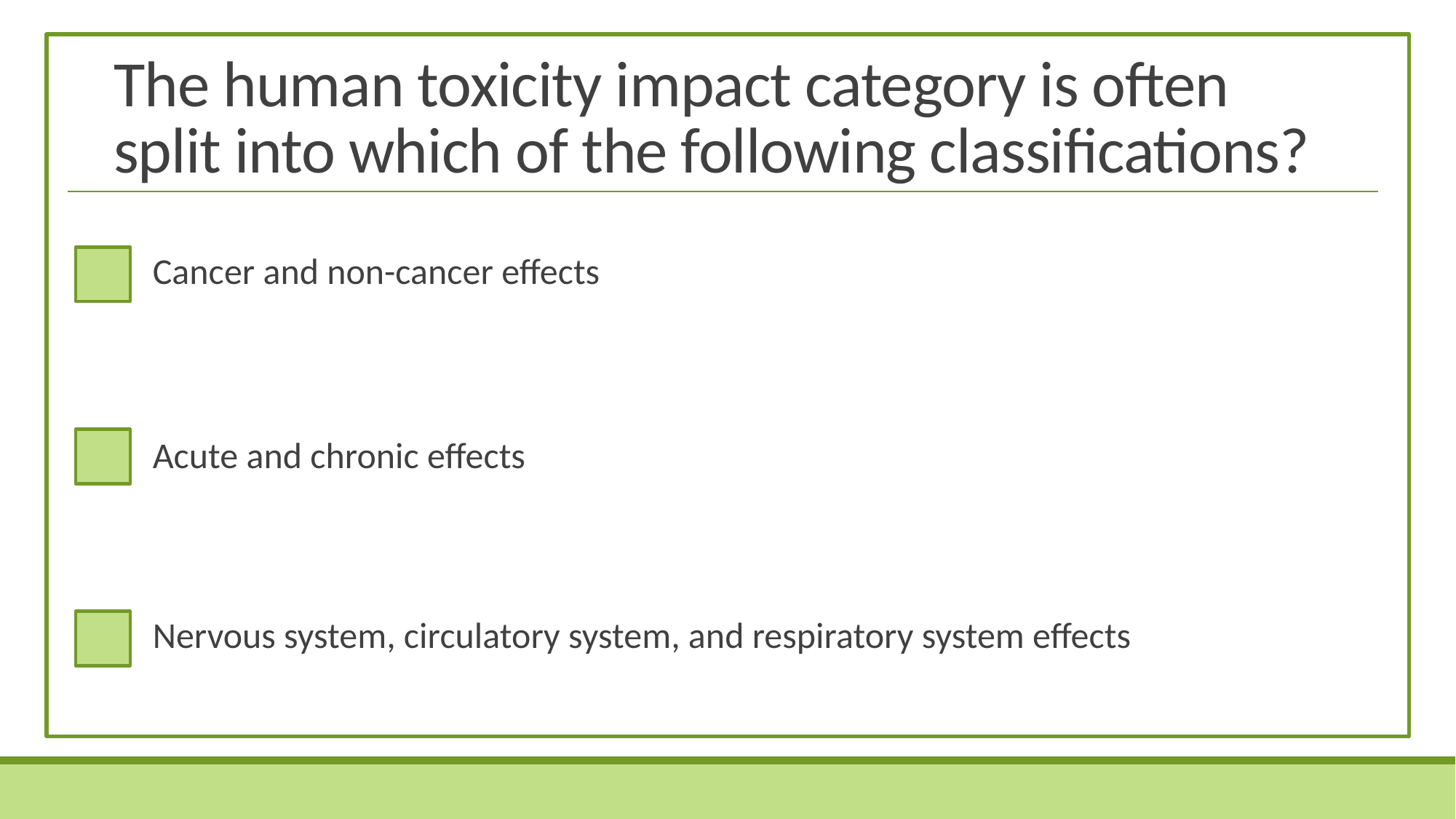

# The human toxicity impact category is often split into which of the following classifications?

Cancer and non-cancer effects

Acute and chronic effects

Nervous system, circulatory system, and respiratory system effects